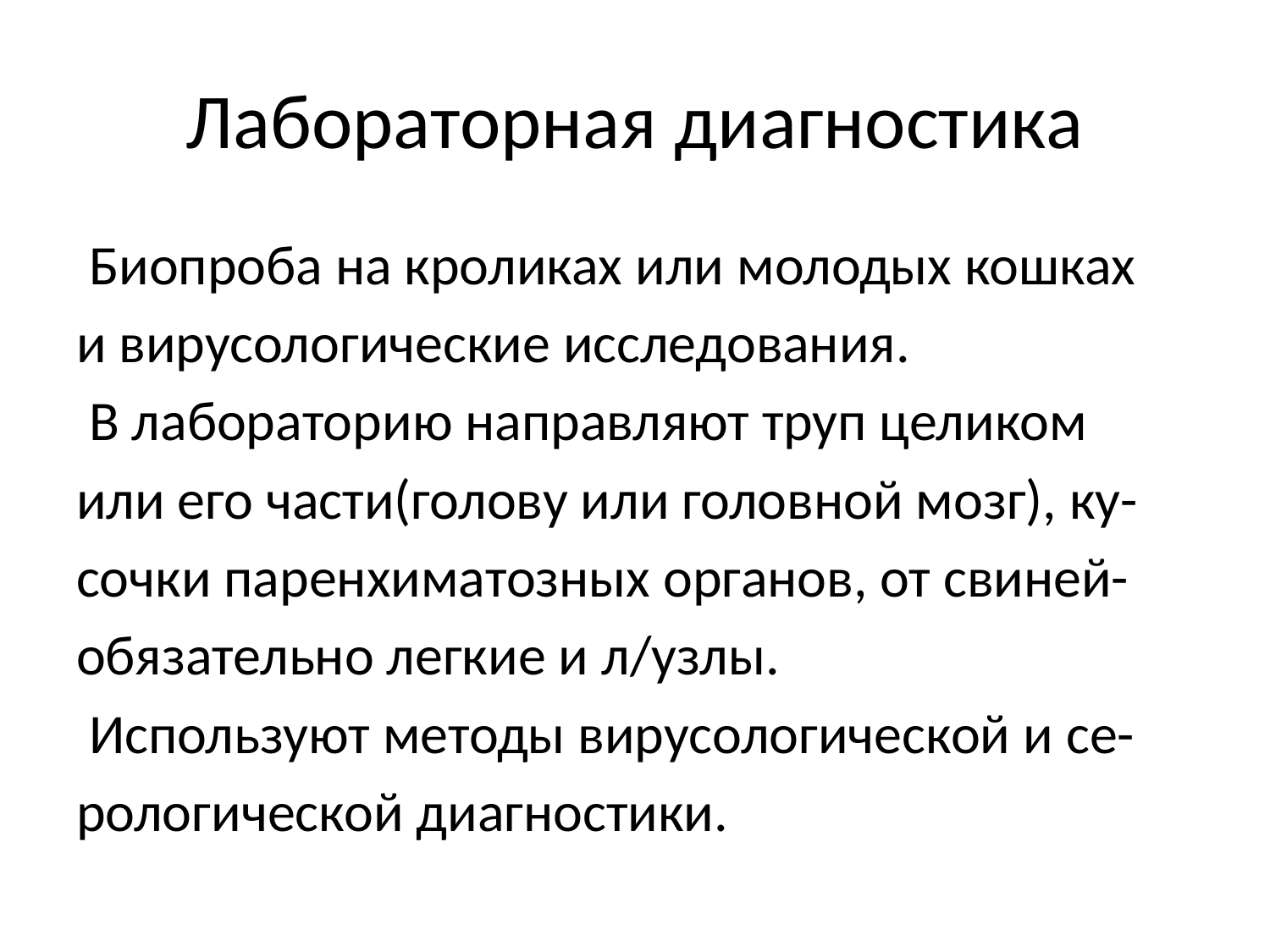

# Лабораторная диагностика
 Биопроба на кроликах или молодых кошках
и вирусологические исследования.
 В лабораторию направляют труп целиком
или его части(голову или головной мозг), ку-
сочки паренхиматозных органов, от свиней-
обязательно легкие и л/узлы.
 Используют методы вирусологической и се-
рологической диагностики.